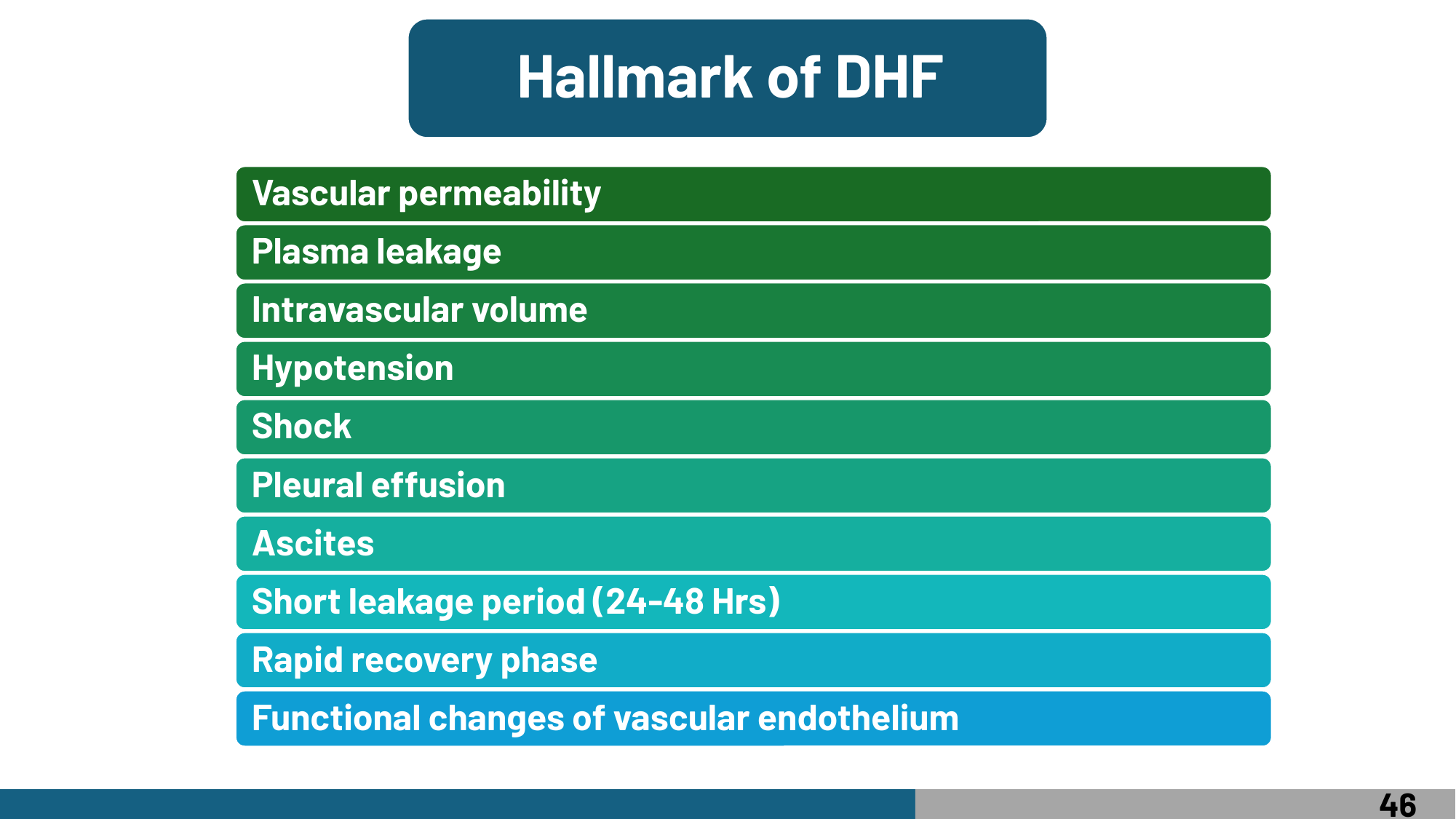

Hallmark of DHF
Vascular permeability
Plasma leakage
Intravascular volume
Hypotension
Shock
Pleural effusion
Ascites
Short leakage period (24-48 Hrs)
Rapid recovery phase
Functional changes of vascular endothelium
46